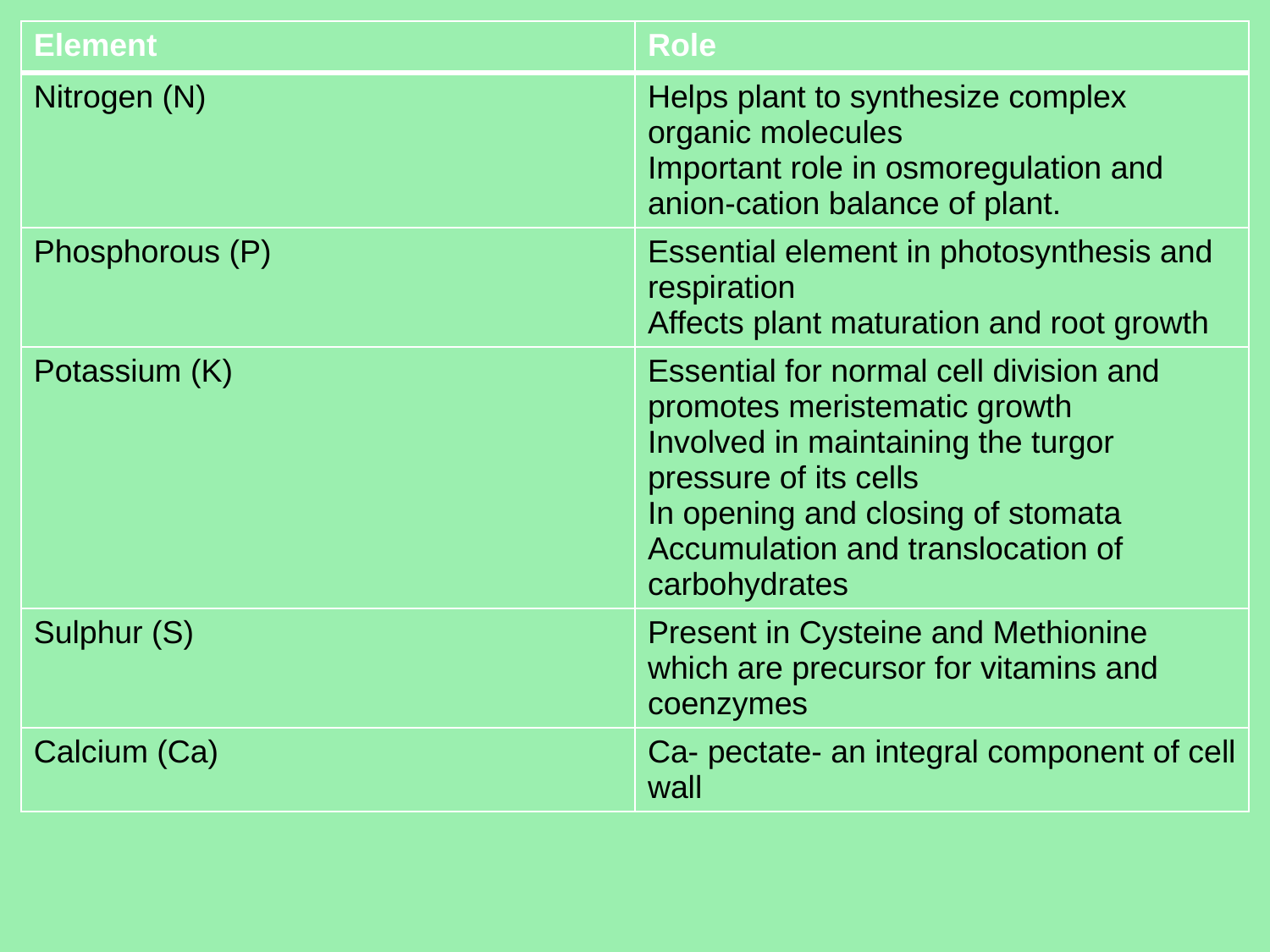

| Element | Role |
| --- | --- |
| Nitrogen (N) | Helps plant to synthesize complex organic molecules Important role in osmoregulation and anion-cation balance of plant. |
| Phosphorous (P) | Essential element in photosynthesis and respiration Affects plant maturation and root growth |
| Potassium (K) | Essential for normal cell division and promotes meristematic growth Involved in maintaining the turgor pressure of its cells In opening and closing of stomata Accumulation and translocation of carbohydrates |
| Sulphur (S) | Present in Cysteine and Methionine which are precursor for vitamins and coenzymes |
| Calcium (Ca) | Ca- pectate- an integral component of cell wall |